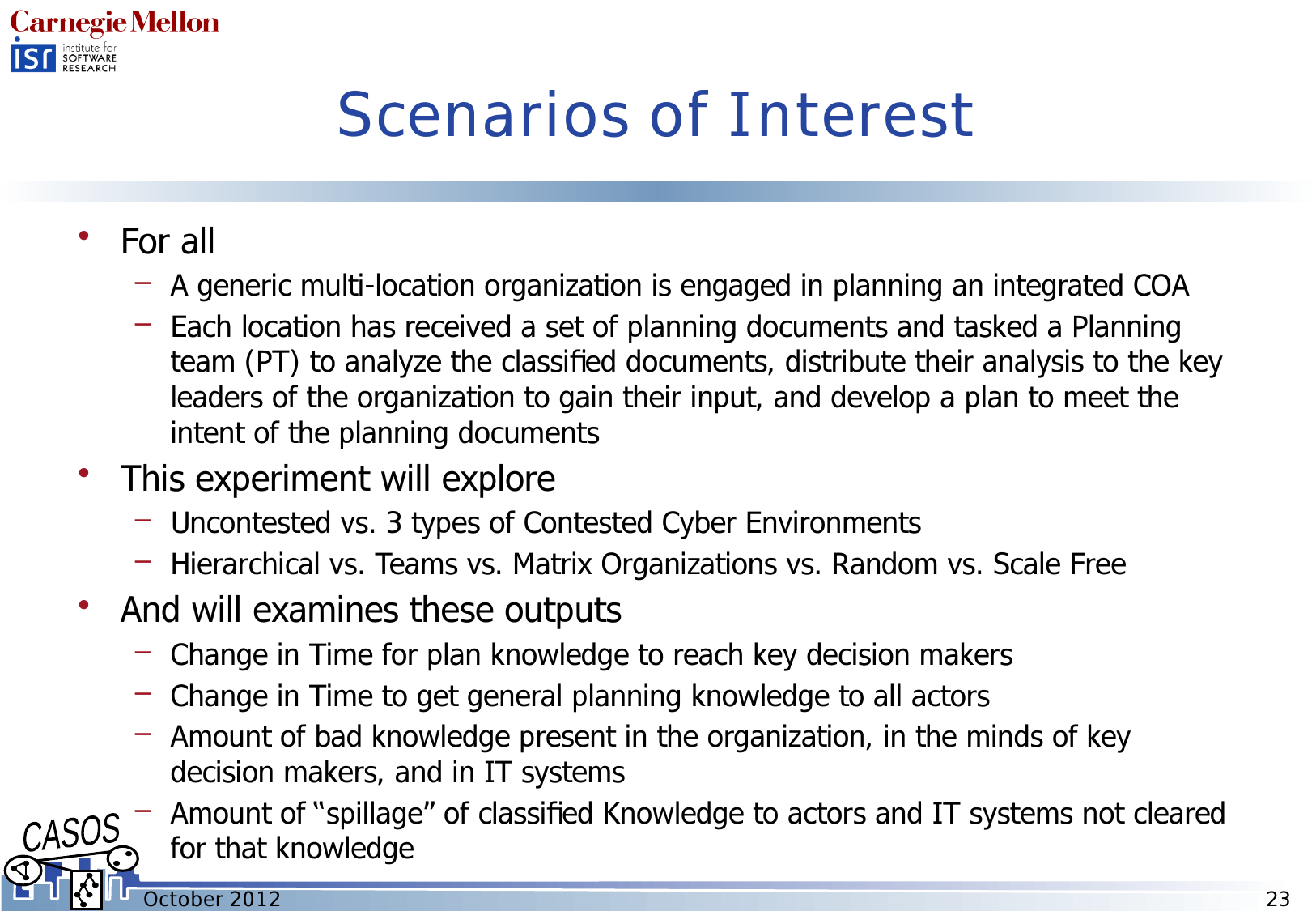

# Scenarios of Interest
For all
A generic multi-location organization is engaged in planning an integrated COA
Each location has received a set of planning documents and tasked a Planning team (PT) to analyze the classified documents, distribute their analysis to the key leaders of the organization to gain their input, and develop a plan to meet the intent of the planning documents
This experiment will explore
Uncontested vs. 3 types of Contested Cyber Environments
Hierarchical vs. Teams vs. Matrix Organizations vs. Random vs. Scale Free
And will examines these outputs
Change in Time for plan knowledge to reach key decision makers
Change in Time to get general planning knowledge to all actors
Amount of bad knowledge present in the organization, in the minds of key decision makers, and in IT systems
Amount of “spillage” of classified Knowledge to actors and IT systems not cleared for that knowledge

October 2012

23